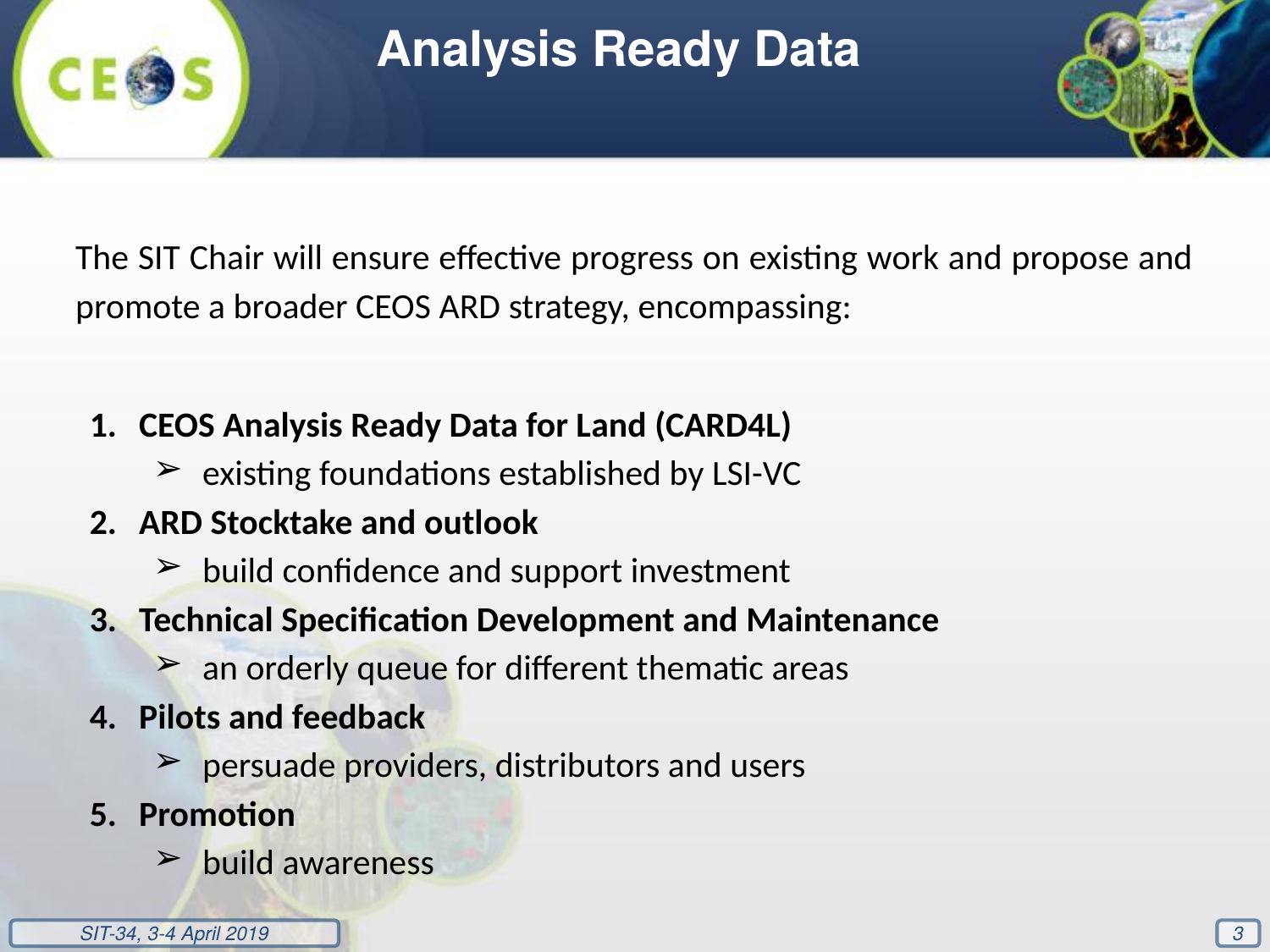

Analysis Ready Data
The SIT Chair will ensure effective progress on existing work and propose and promote a broader CEOS ARD strategy, encompassing:

CEOS Analysis Ready Data for Land (CARD4L)
existing foundations established by LSI-VC
ARD Stocktake and outlook
build confidence and support investment
Technical Specification Development and Maintenance
an orderly queue for different thematic areas
Pilots and feedback
persuade providers, distributors and users
Promotion
build awareness
3